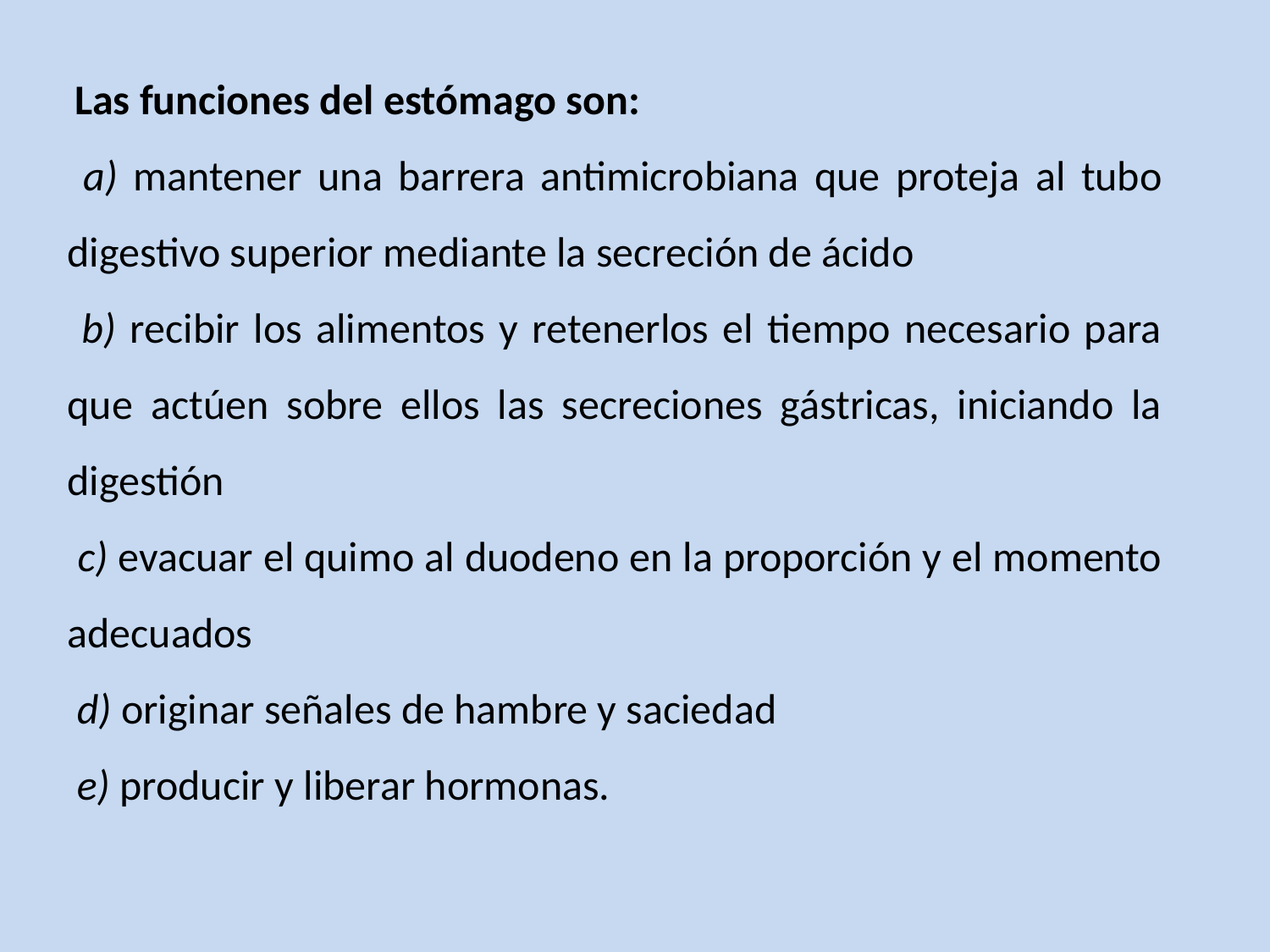

Las funciones del estómago son:
 a) mantener una barrera antimicrobiana que proteja al tubo digestivo superior mediante la secreción de ácido
 b) recibir los alimentos y retenerlos el tiempo necesario para que actúen sobre ellos las secreciones gástricas, iniciando la digestión
 c) evacuar el quimo al duodeno en la proporción y el momento adecuados
 d) originar señales de hambre y saciedad
 e) producir y liberar hormonas.